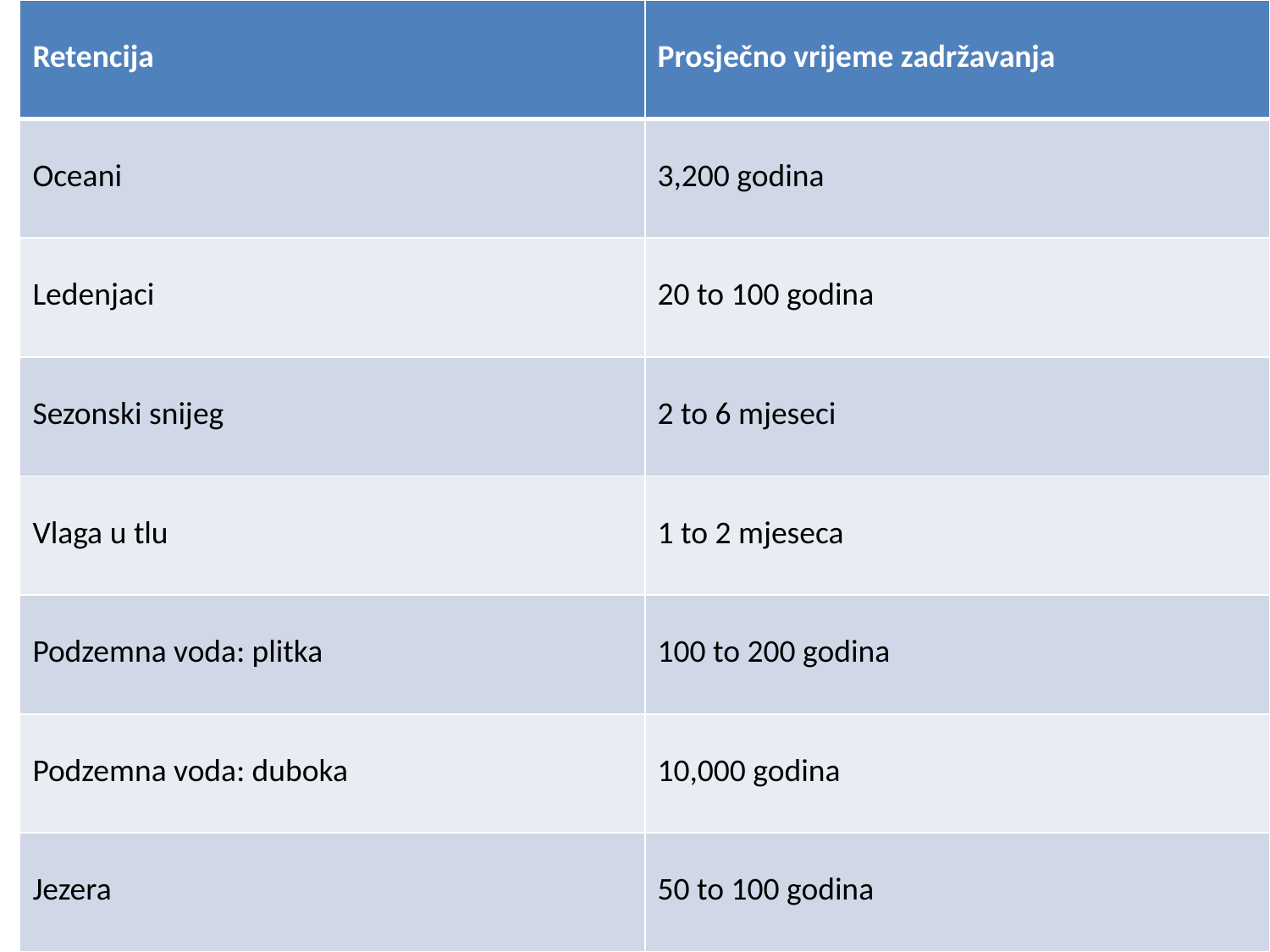

| Retencija | Prosječno vrijeme zadržavanja |
| --- | --- |
| Oceani | 3,200 godina |
| Ledenjaci | 20 to 100 godina |
| Sezonski snijeg | 2 to 6 mjeseci |
| Vlaga u tlu | 1 to 2 mjeseca |
| Podzemna voda: plitka | 100 to 200 godina |
| Podzemna voda: duboka | 10,000 godina |
| Jezera | 50 to 100 godina |